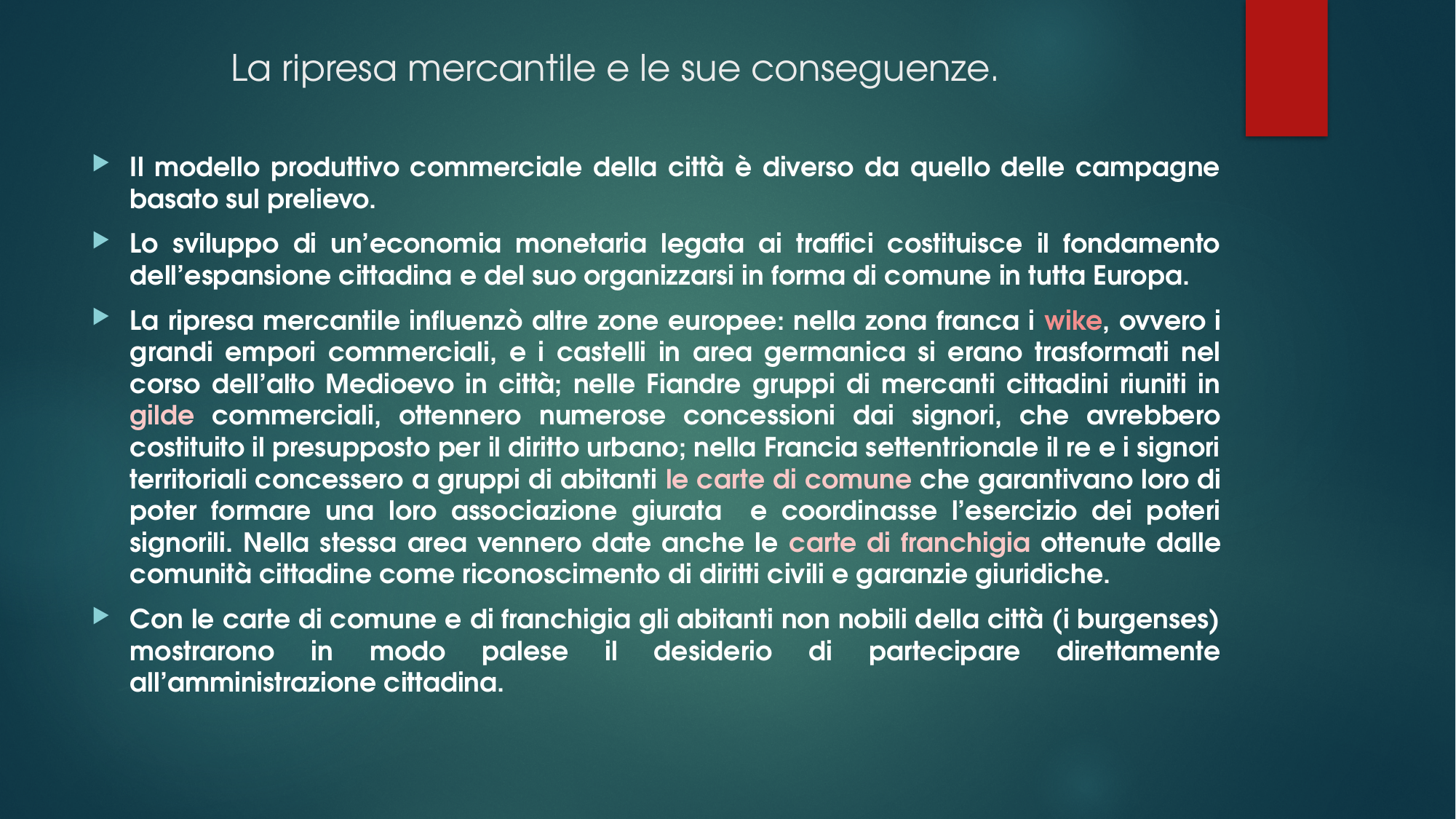

# La ripresa mercantile e le sue conseguenze.
Il modello produttivo commerciale della città è diverso da quello delle campagne basato sul prelievo.
Lo sviluppo di un’economia monetaria legata ai traffici costituisce il fondamento dell’espansione cittadina e del suo organizzarsi in forma di comune in tutta Europa.
La ripresa mercantile influenzò altre zone europee: nella zona franca i wike, ovvero i grandi empori commerciali, e i castelli in area germanica si erano trasformati nel corso dell’alto Medioevo in città; nelle Fiandre gruppi di mercanti cittadini riuniti in gilde commerciali, ottennero numerose concessioni dai signori, che avrebbero costituito il presupposto per il diritto urbano; nella Francia settentrionale il re e i signori territoriali concessero a gruppi di abitanti le carte di comune che garantivano loro di poter formare una loro associazione giurata  e coordinasse l’esercizio dei poteri signorili. Nella stessa area vennero date anche le carte di franchigia ottenute dalle comunità cittadine come riconoscimento di diritti civili e garanzie giuridiche.
Con le carte di comune e di franchigia gli abitanti non nobili della città (i burgenses) mostrarono in modo palese il desiderio di partecipare direttamente all’amministrazione cittadina.